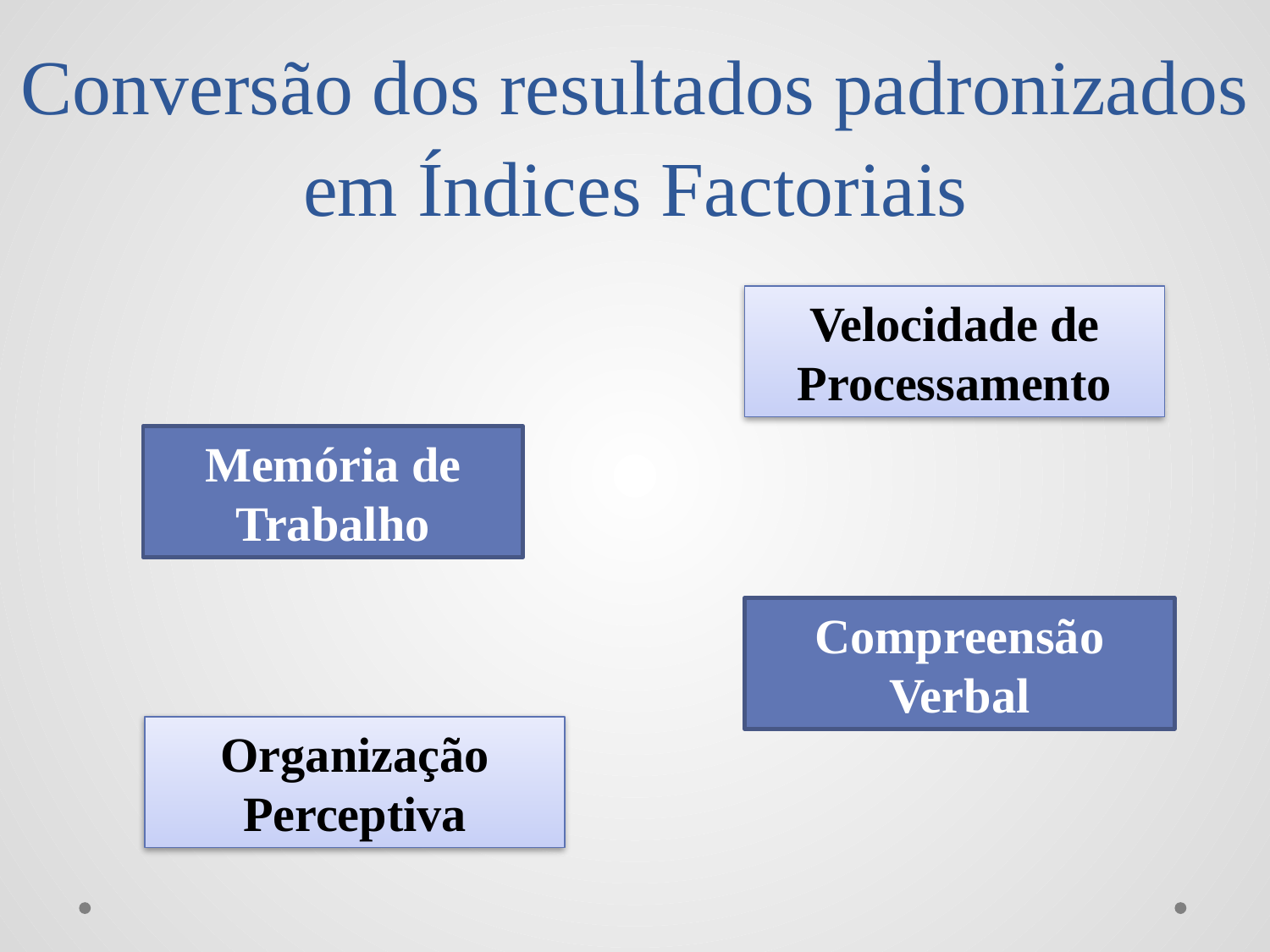

# Conversão dos resultados padronizados em Índices Factoriais
Velocidade de Processamento
Memória de Trabalho
Compreensão Verbal
Organização Perceptiva